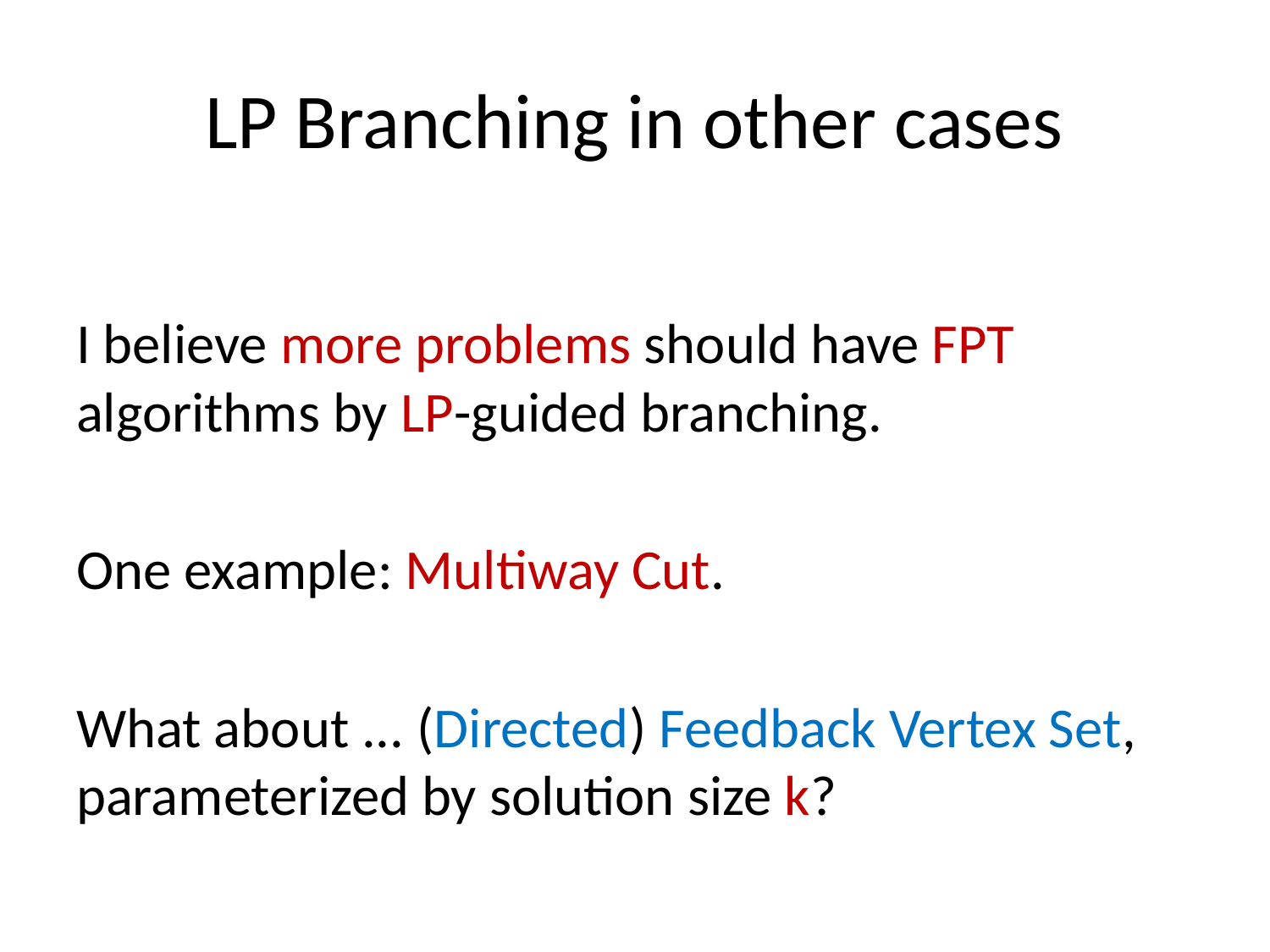

# LP Branching in other cases

I believe more problems should have FPT algorithms by LP-guided branching.

One example: Multiway Cut.

What about ... (Directed) Feedback Vertex Set, parameterized by solution size k?